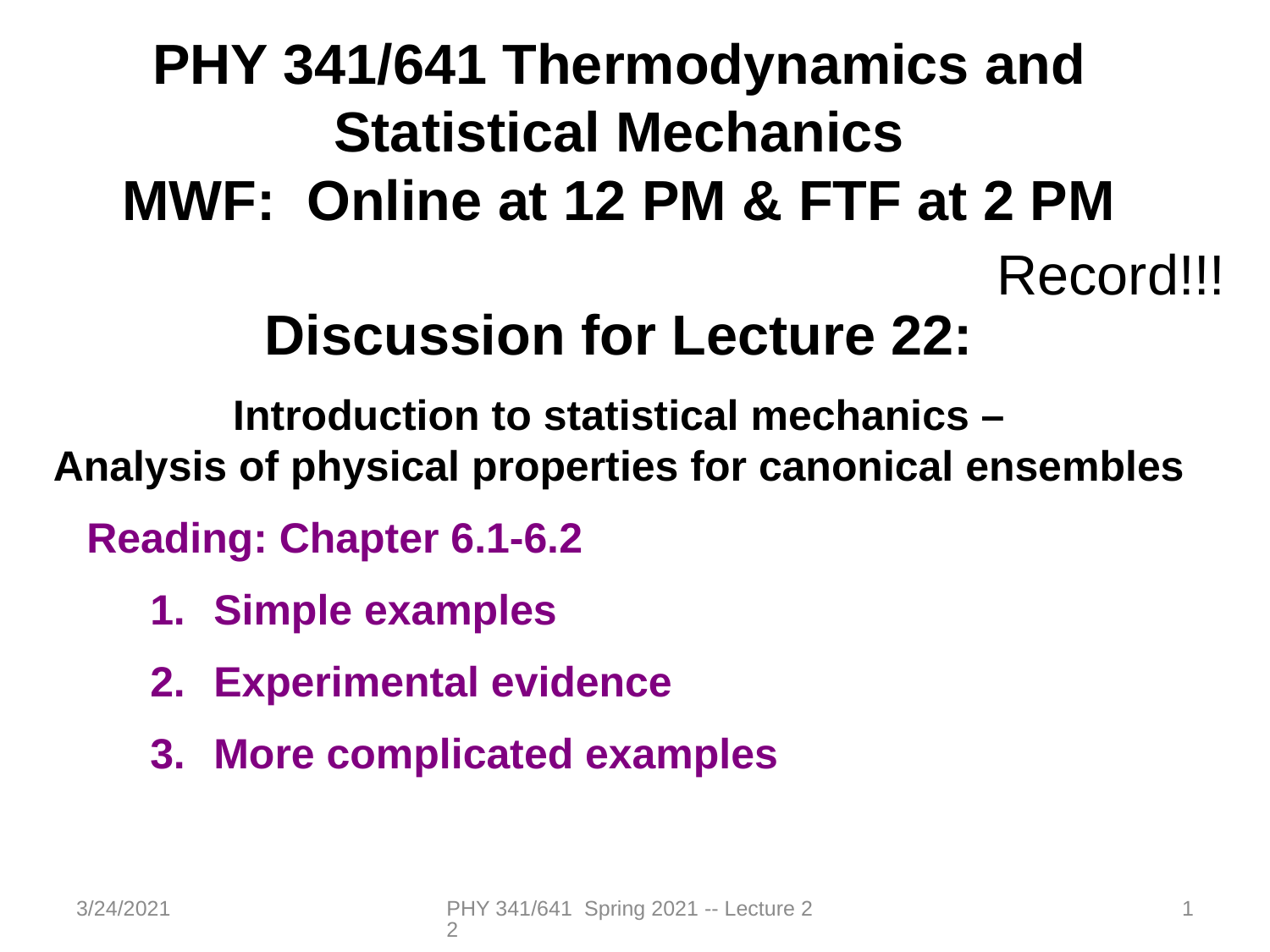

PHY 341/641 Thermodynamics and Statistical Mechanics
MWF:  Online at 12 PM & FTF at 2 PM

Discussion for Lecture 22:

Introduction to statistical mechanics –
Analysis of physical properties for canonical ensembles
Reading: Chapter 6.1-6.2
Simple examples
Experimental evidence
More complicated examples

Record!!!
3/24/2021
PHY 341/641  Spring 2021 -- Lecture 22
1